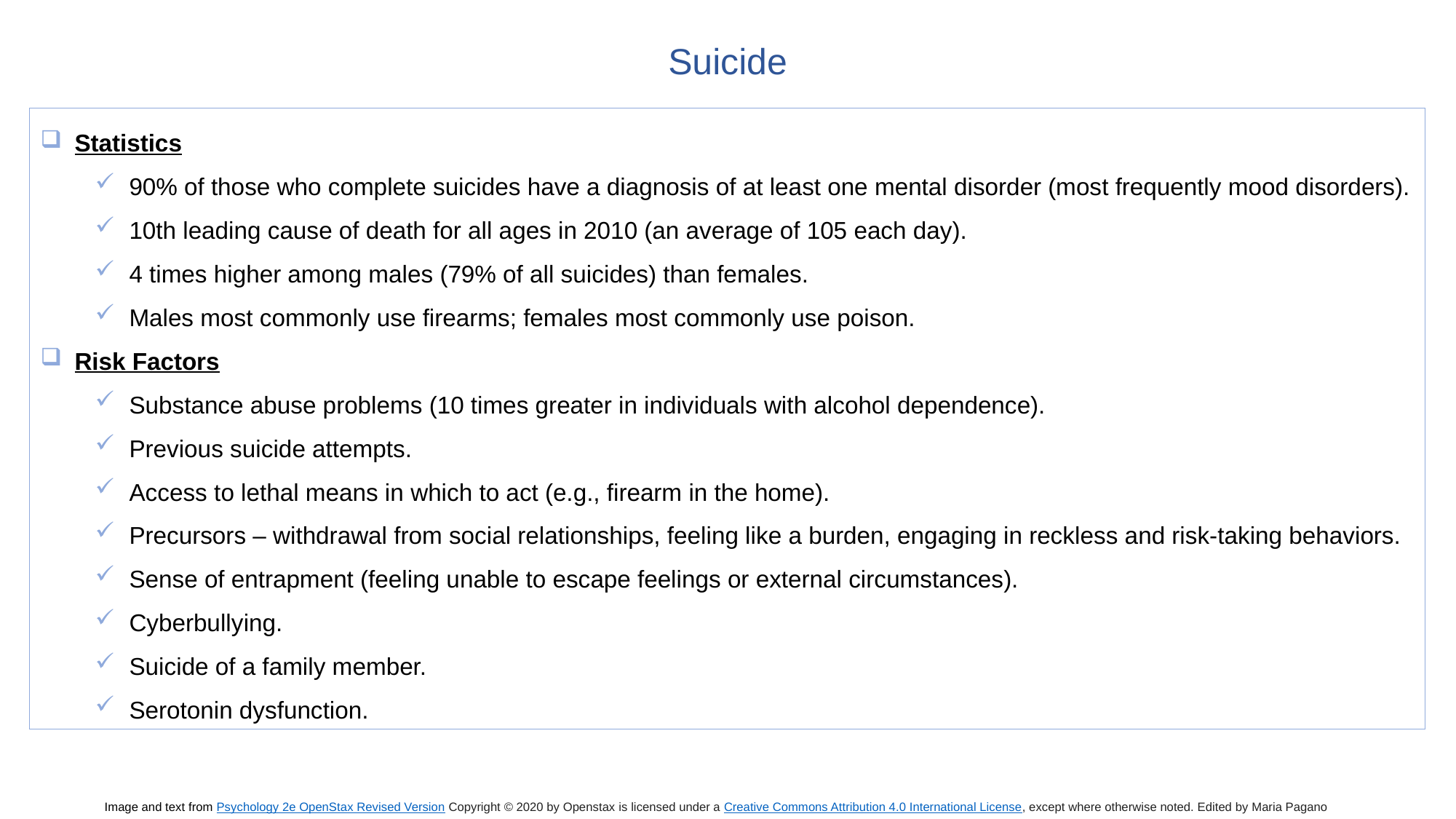

Suicide
Statistics
90% of those who complete suicides have a diagnosis of at least one mental disorder (most frequently mood disorders).
10th leading cause of death for all ages in 2010 (an average of 105 each day).
4 times higher among males (79% of all suicides) than females.
Males most commonly use firearms; females most commonly use poison.
Risk Factors
Substance abuse problems (10 times greater in individuals with alcohol dependence).
Previous suicide attempts.
Access to lethal means in which to act (e.g., firearm in the home).
Precursors – withdrawal from social relationships, feeling like a burden, engaging in reckless and risk-taking behaviors.
Sense of entrapment (feeling unable to escape feelings or external circumstances).
Cyberbullying.
Suicide of a family member.
Serotonin dysfunction.
Image and text from Psychology 2e OpenStax Revised Version Copyright © 2020 by Openstax is licensed under a Creative Commons Attribution 4.0 International License, except where otherwise noted. Edited by Maria Pagano